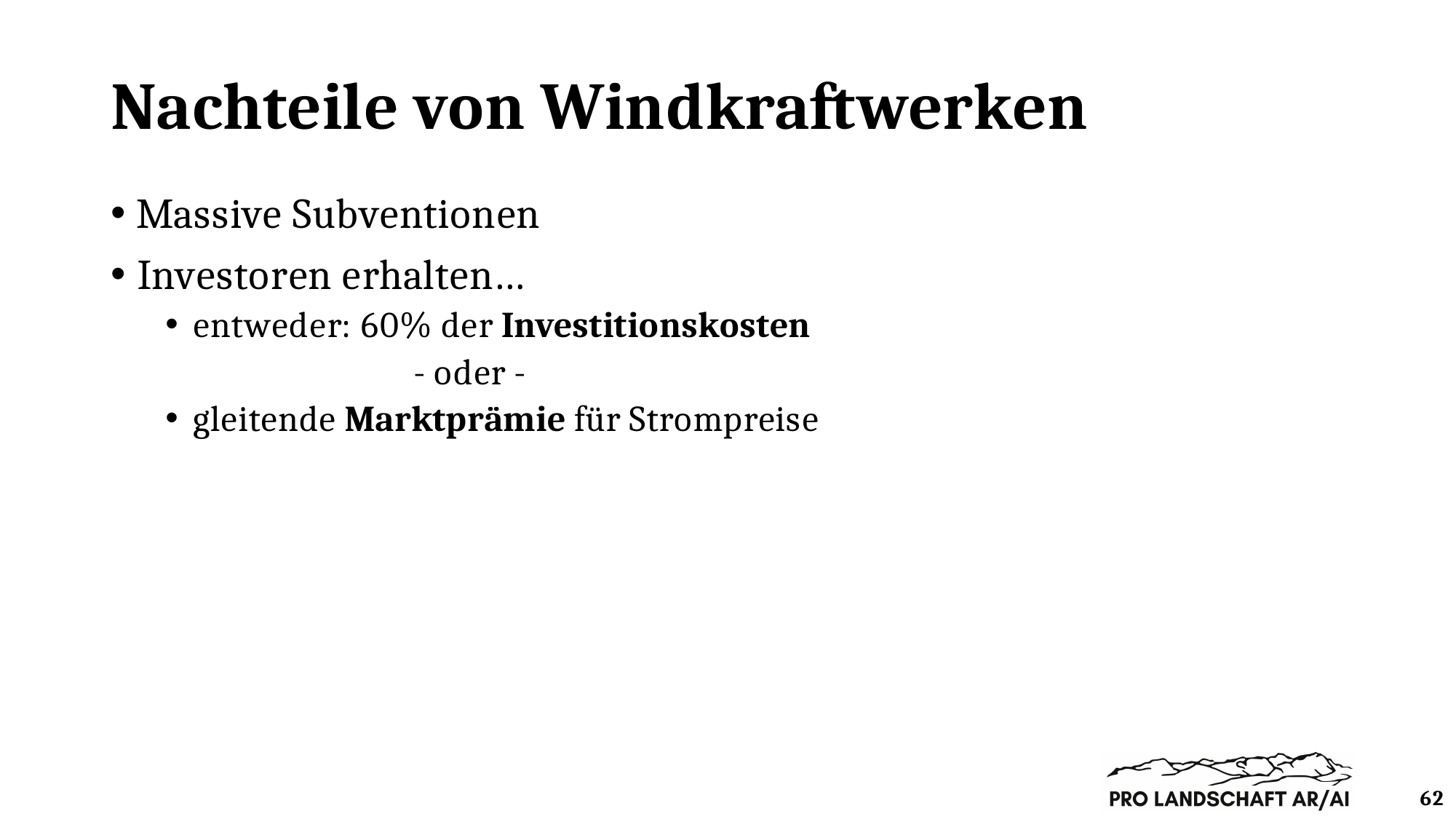

# Nachteile von Windkraftwerken
Massive Subventionen
Investoren erhalten…
entweder: 60% der Investitionskosten
                               - oder -
gleitende Marktprämie für Strompreise

62